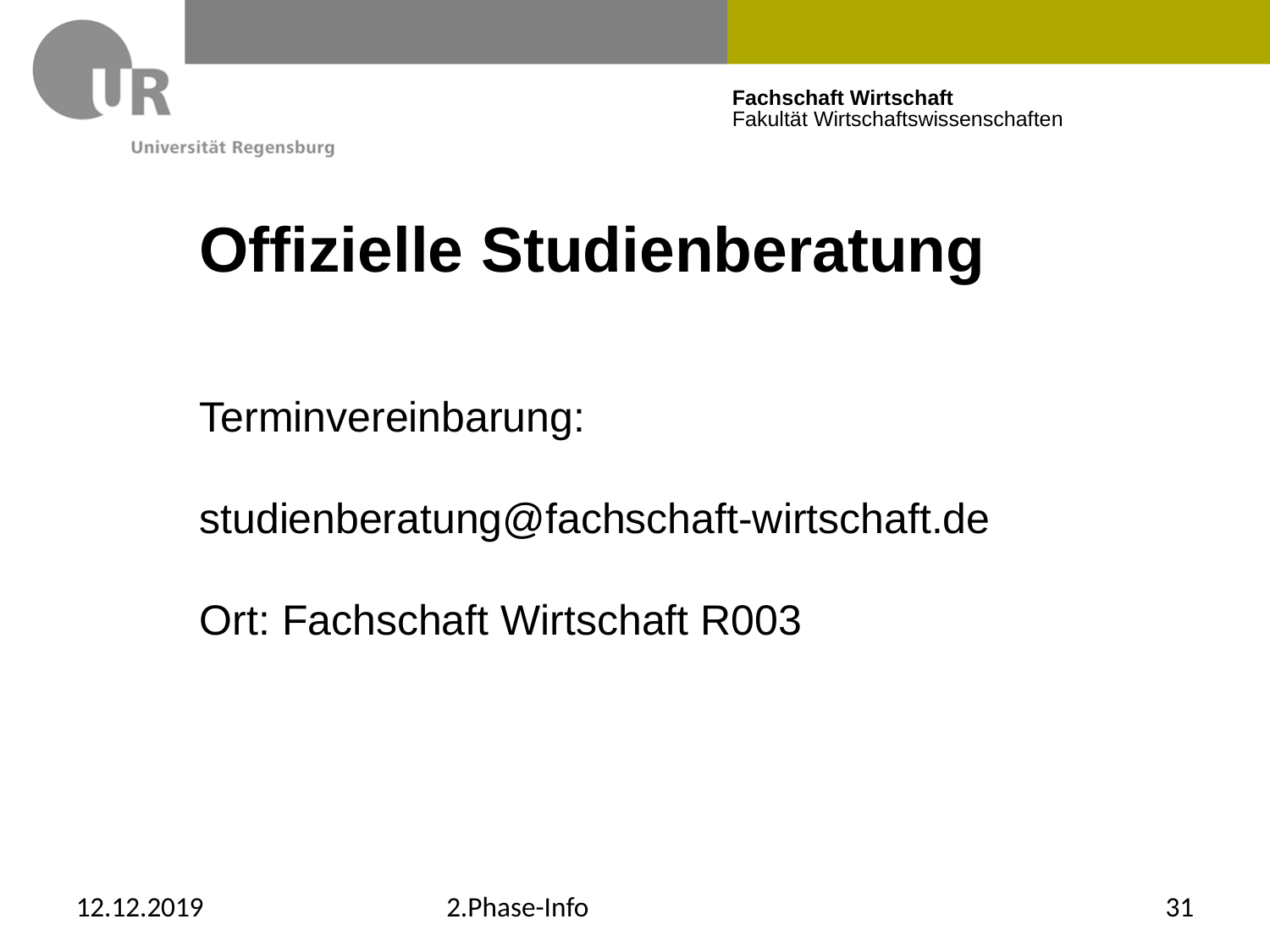

# Offizielle Studienberatung

Terminvereinbarung:

studienberatung@fachschaft-wirtschaft.de

Ort: Fachschaft Wirtschaft R003
12.12.2019
2.Phase-Info
31